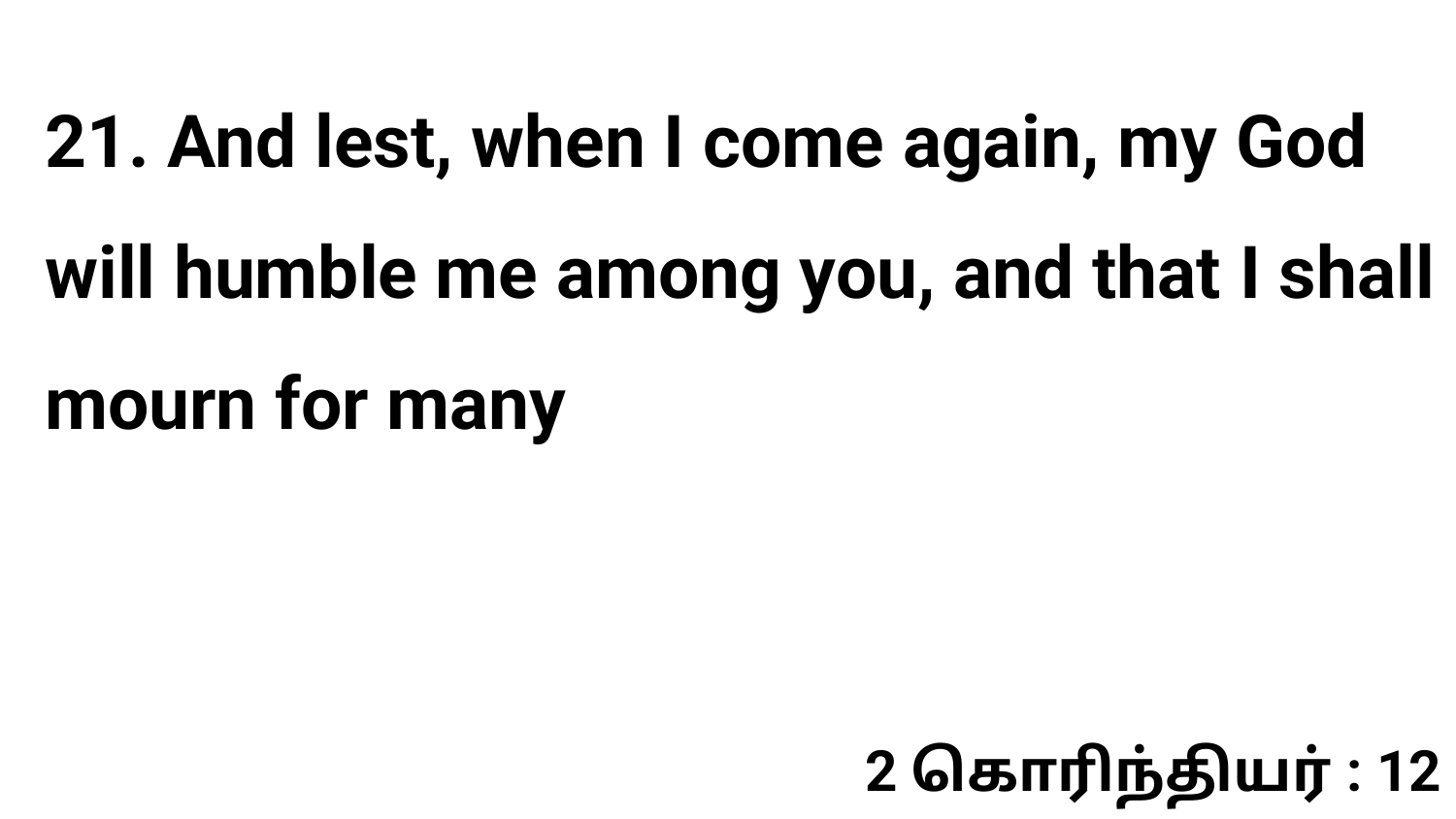

21. And lest, when I come again, my God will humble me among you, and that I shall mourn for many
2 கொரிந்தியர் : 12